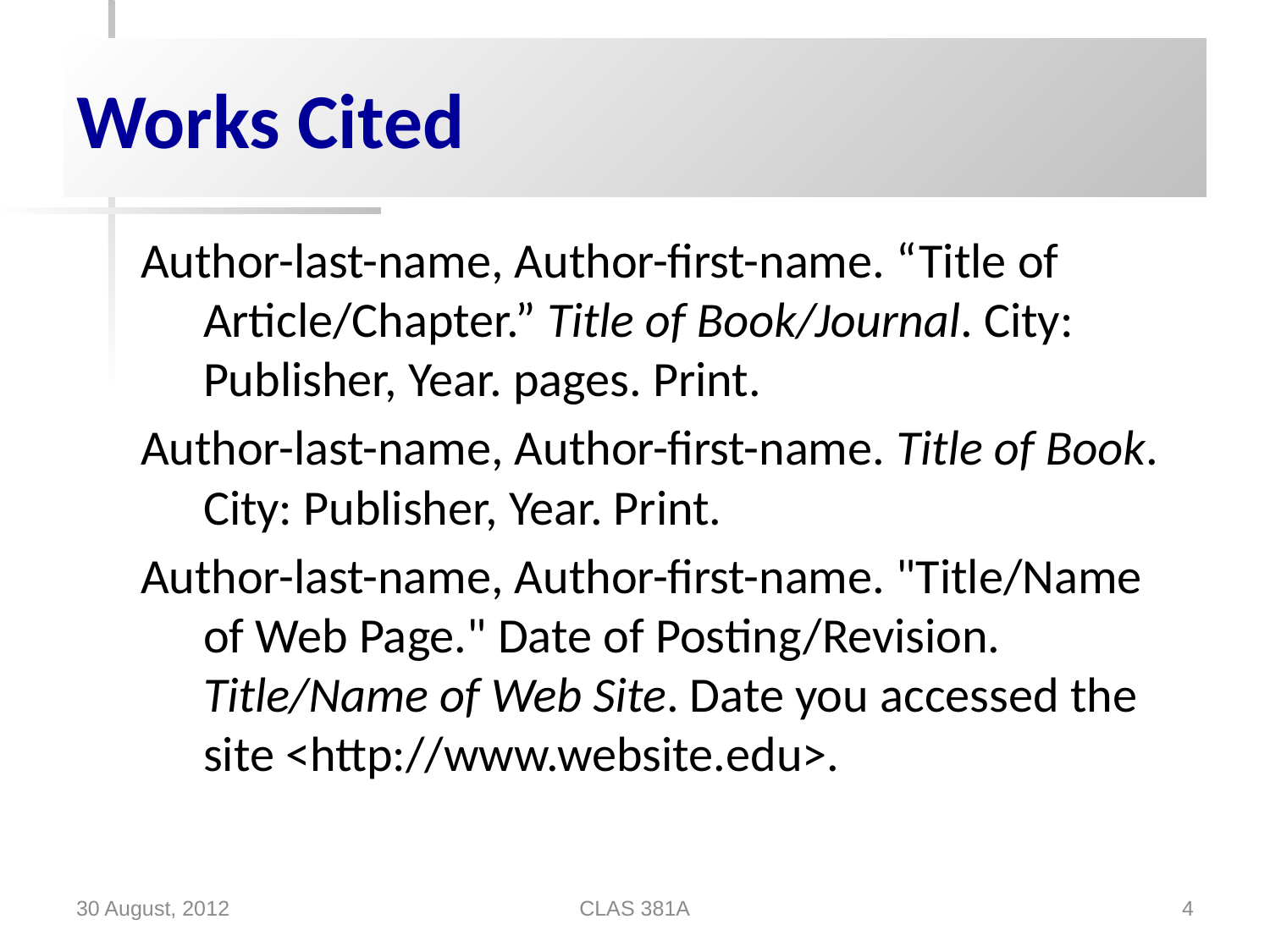

# Works Cited
Author-last-name, Author-first-name. “Title of Article/Chapter.” Title of Book/Journal. City: Publisher, Year. pages. Print.
Author-last-name, Author-first-name. Title of Book. City: Publisher, Year. Print.
Author-last-name, Author-first-name. "Title/Name of Web Page." Date of Posting/Revision. Title/Name of Web Site. Date you accessed the site <http://www.website.edu>.
CLAS 381A
30 August, 2012
4